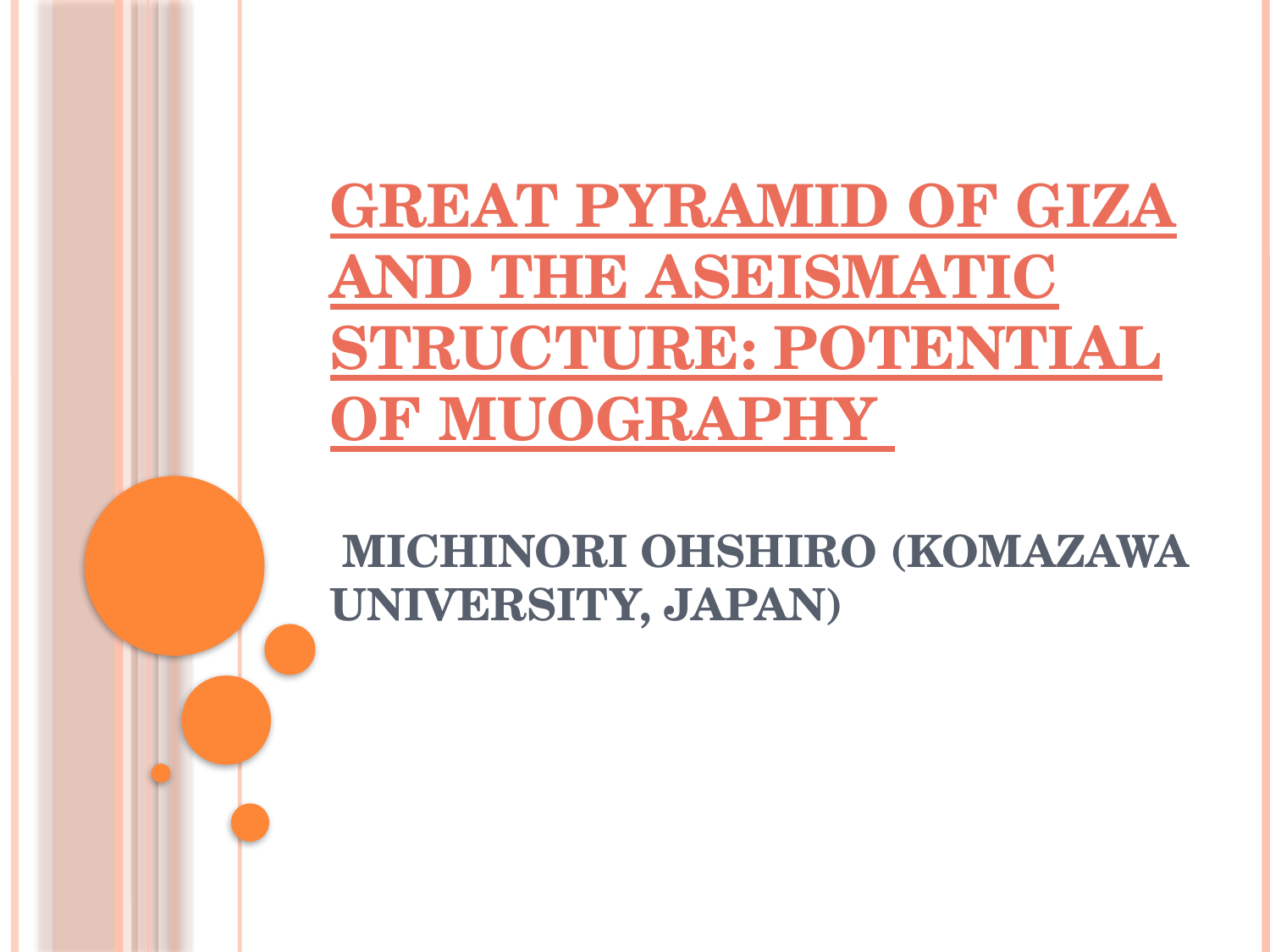

# Great Pyramid of Giza and the Aseismatic Structure: Potential of Muography Michinori Ohshiro (Komazawa University, Japan)